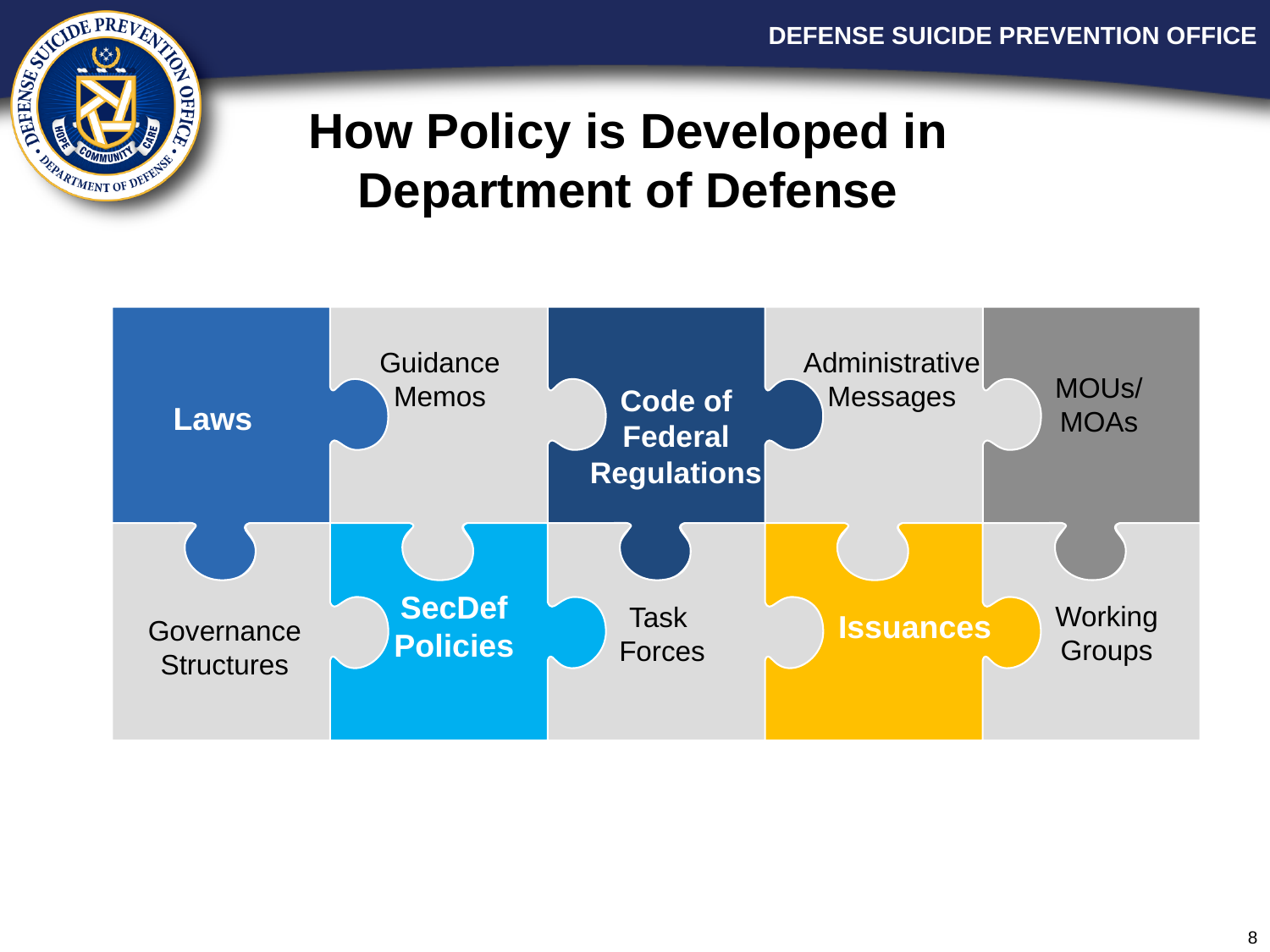

# How Policy is Developed in Department of Defense

Guidance
Memos
Administrative
Messages
MOUs/
MOAs

Code of
Federal
Regulations
Laws
SecDef Policies
Working
Groups

Task
Forces

Issuances
Governance
Structures
8